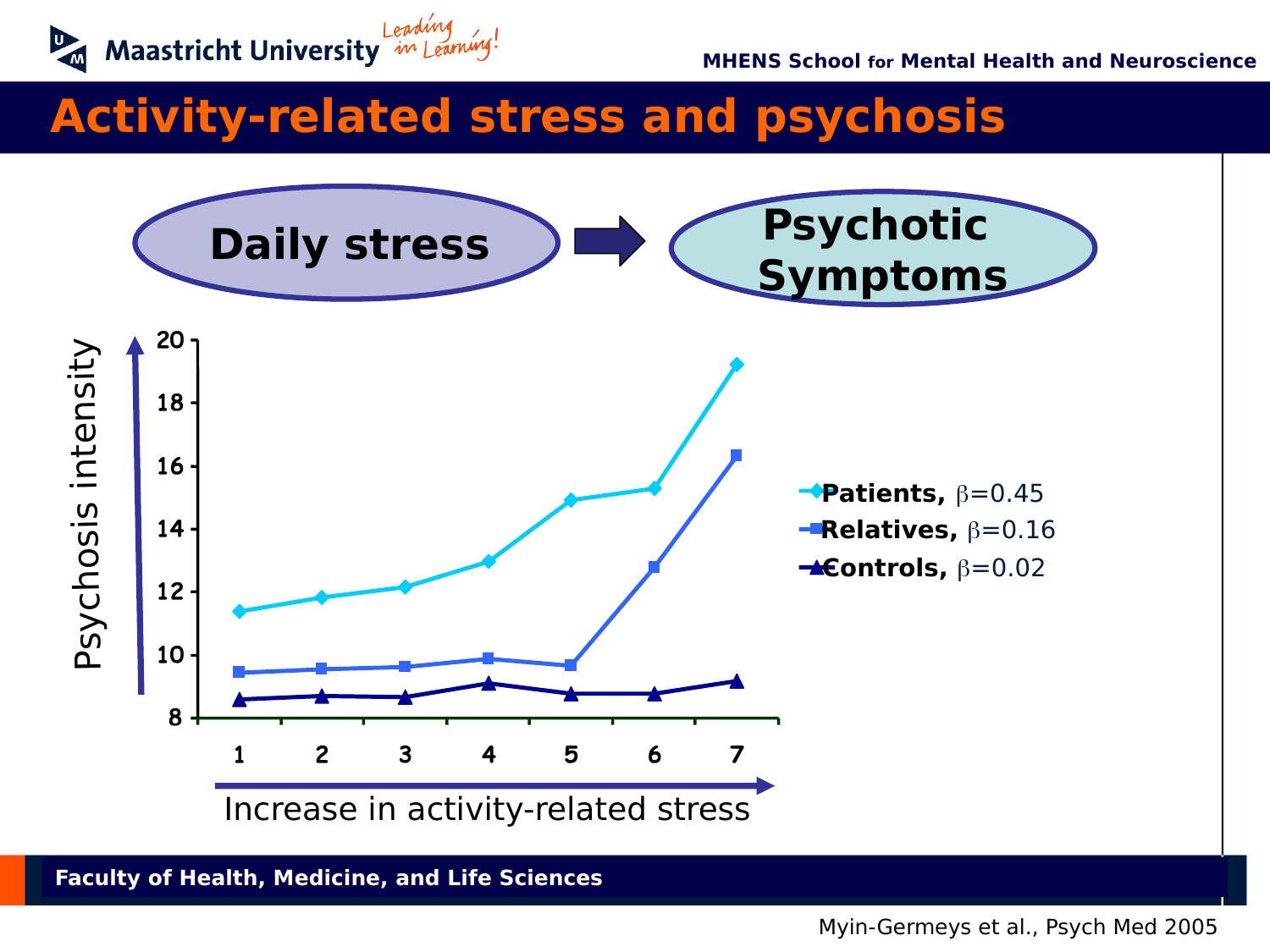

MHENS School for Mental Health and Neuroscience

# Activity-related stress and psychosis
Daily stress
Psychotic
Symptoms

20

18

16

Patients, β=0.45

14
Relatives, β=0.16

Controls, β=0.02

12

10

8

1
2
3
4
5
6
7

Psychosis intensity
Increase in activity-related stress

Faculty of Health, Medicine, and Life Sciences
Myin-Germeys et al., Psych Med 2005